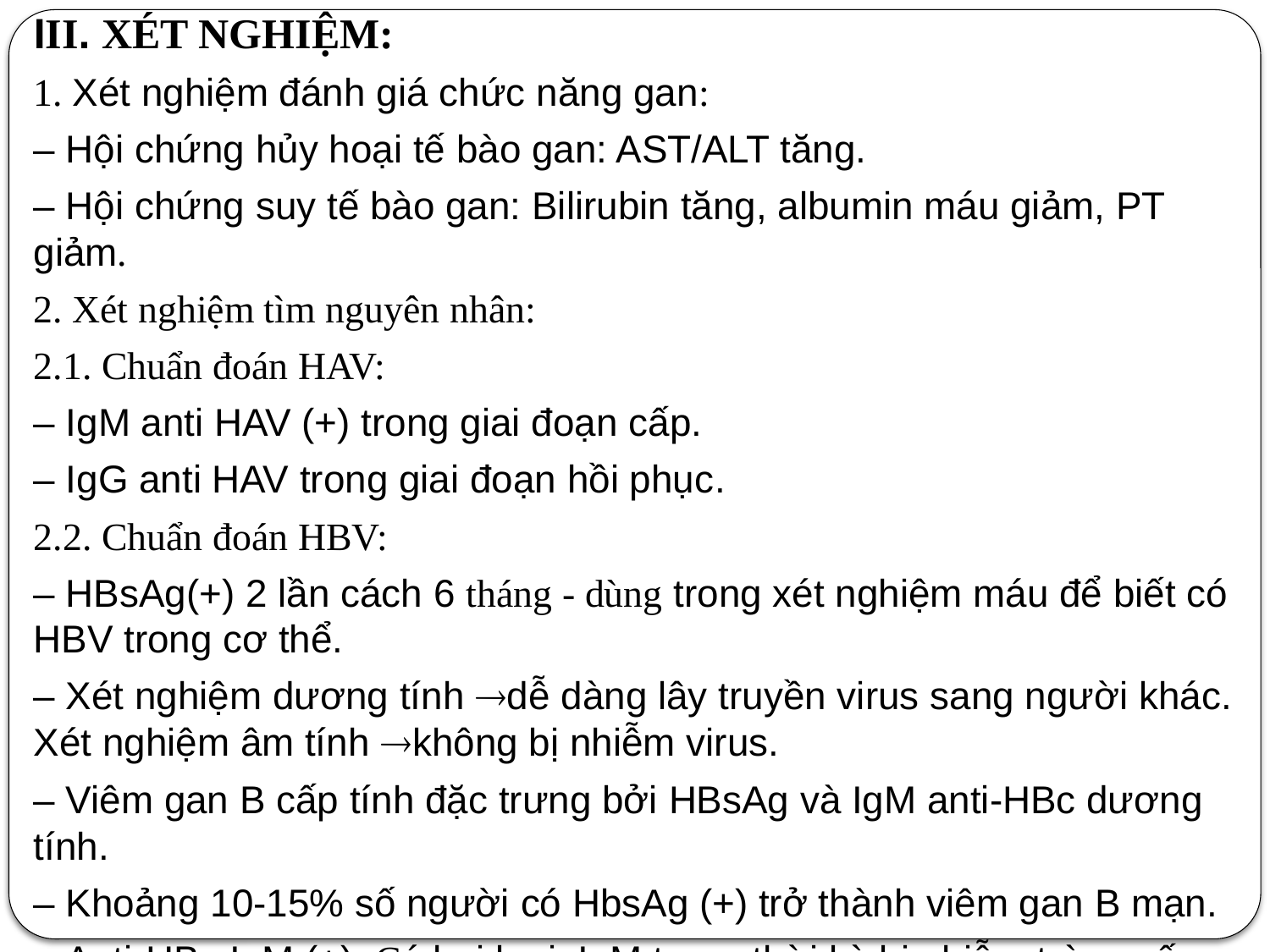

III. XÉT NGHIỆM:
1. Xét nghiệm đánh giá chức năng gan:
‒ Hội chứng hủy hoại tế bào gan: AST/ALT tăng.
‒ Hội chứng suy tế bào gan: Bilirubin tăng, albumin máu giảm, PT giảm.
2. Xét nghiệm tìm nguyên nhân:
2.1. Chuẩn đoán HAV:
‒ IgM anti HAV (+) trong giai đoạn cấp.
‒ IgG anti HAV trong giai đoạn hồi phục.
2.2. Chuẩn đoán HBV:
‒ HBsAg(+) 2 lần cách 6 tháng - dùng trong xét nghiệm máu để biết có HBV trong cơ thể.
‒ Xét nghiệm dương tính →dễ dàng lây truyền virus sang người khác. Xét nghiệm âm tính →không bị nhiễm virus.
‒ Viêm gan B cấp tính đặc trưng bởi HBsAg và IgM anti-HBc dương tính.
‒ Khoảng 10-15% số người có HbsAg (+) trở thành viêm gan B mạn.
‒ Anti-HBc IgM (+). Có hai loại: IgM trong thời kỳ bị nhiễm trùng cấp tính và IgG trong thời kỳ chuyển tiếp.